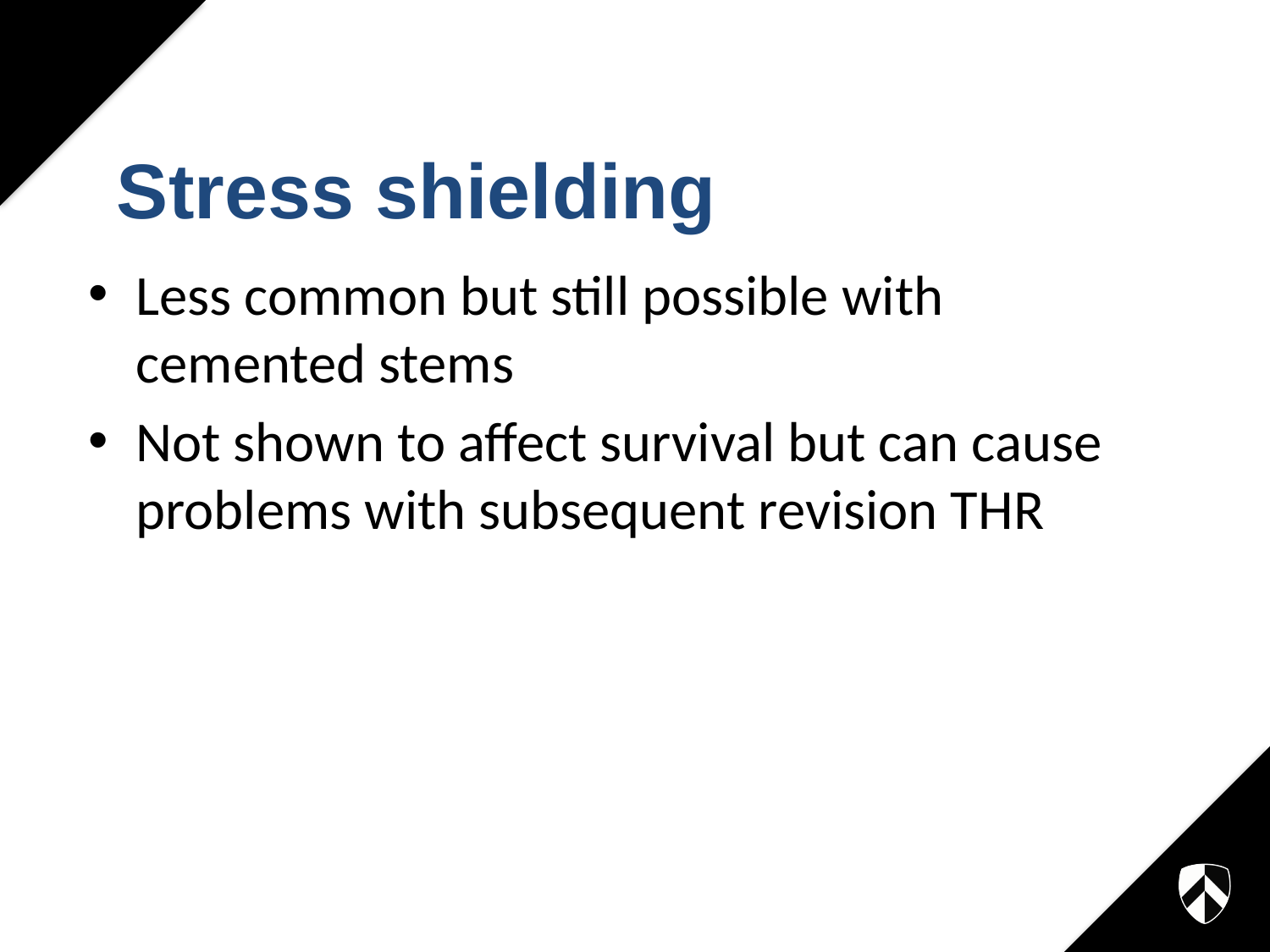

# Stress shielding
Less common but still possible with cemented stems
Not shown to affect survival but can cause  problems with subsequent revision THR